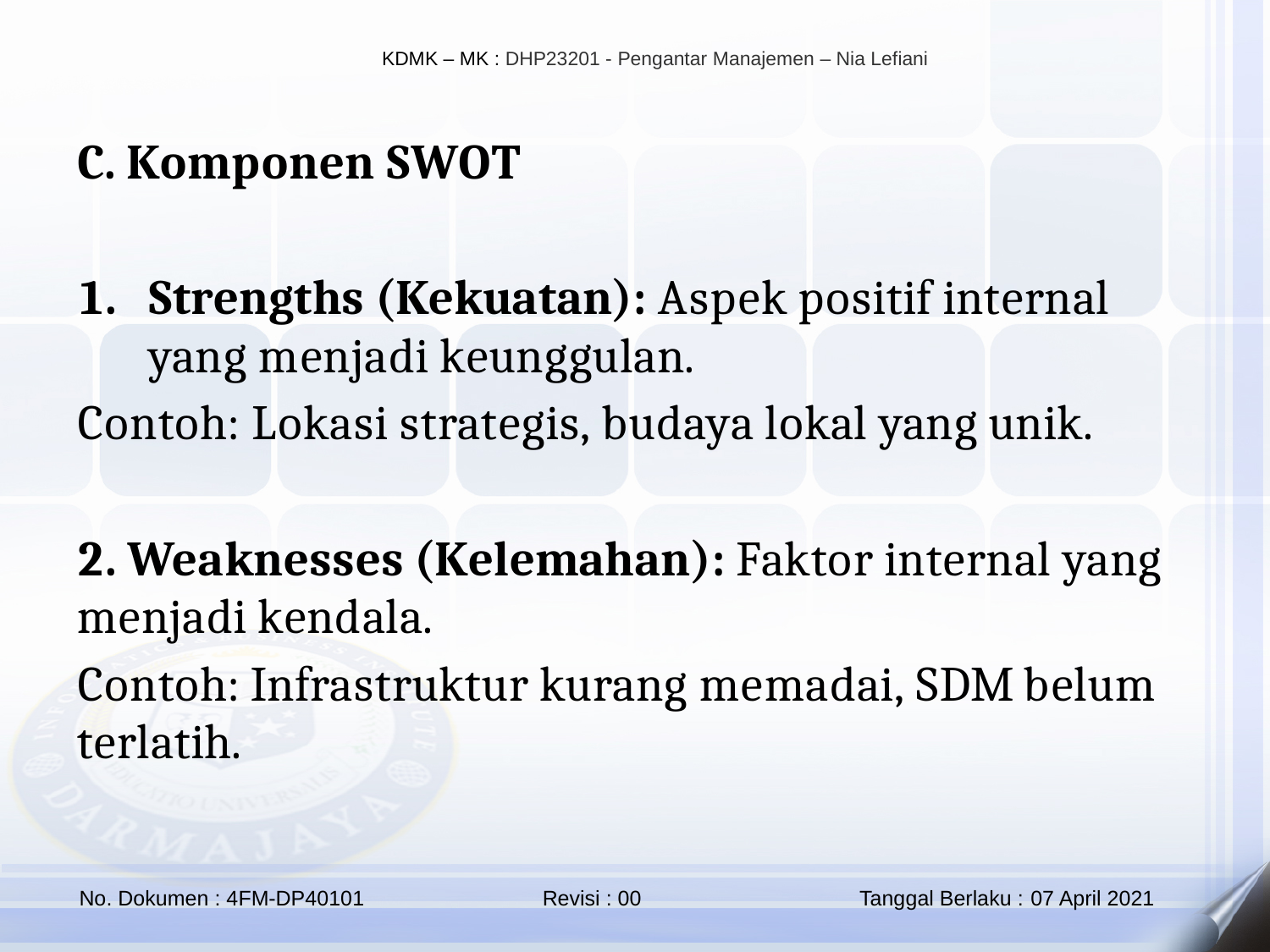

C. Komponen SWOT

Strengths (Kekuatan): Aspek positif internal yang menjadi keunggulan.
Contoh: Lokasi strategis, budaya lokal yang unik.

2. Weaknesses (Kelemahan): Faktor internal yang menjadi kendala.
Contoh: Infrastruktur kurang memadai, SDM belum terlatih.